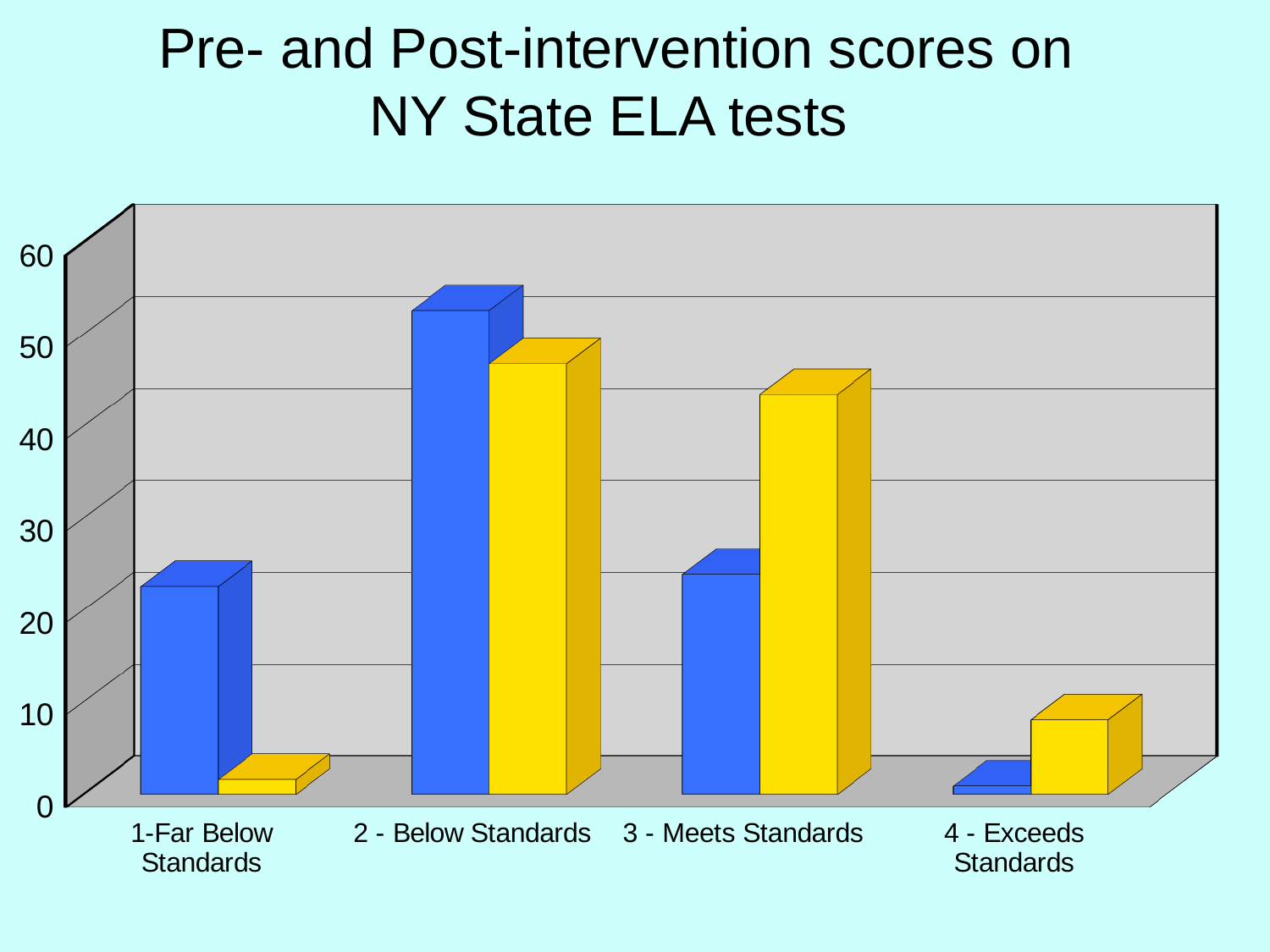

# Pre- and Post-intervention scores on NY State ELA tests

[unsupported chart]